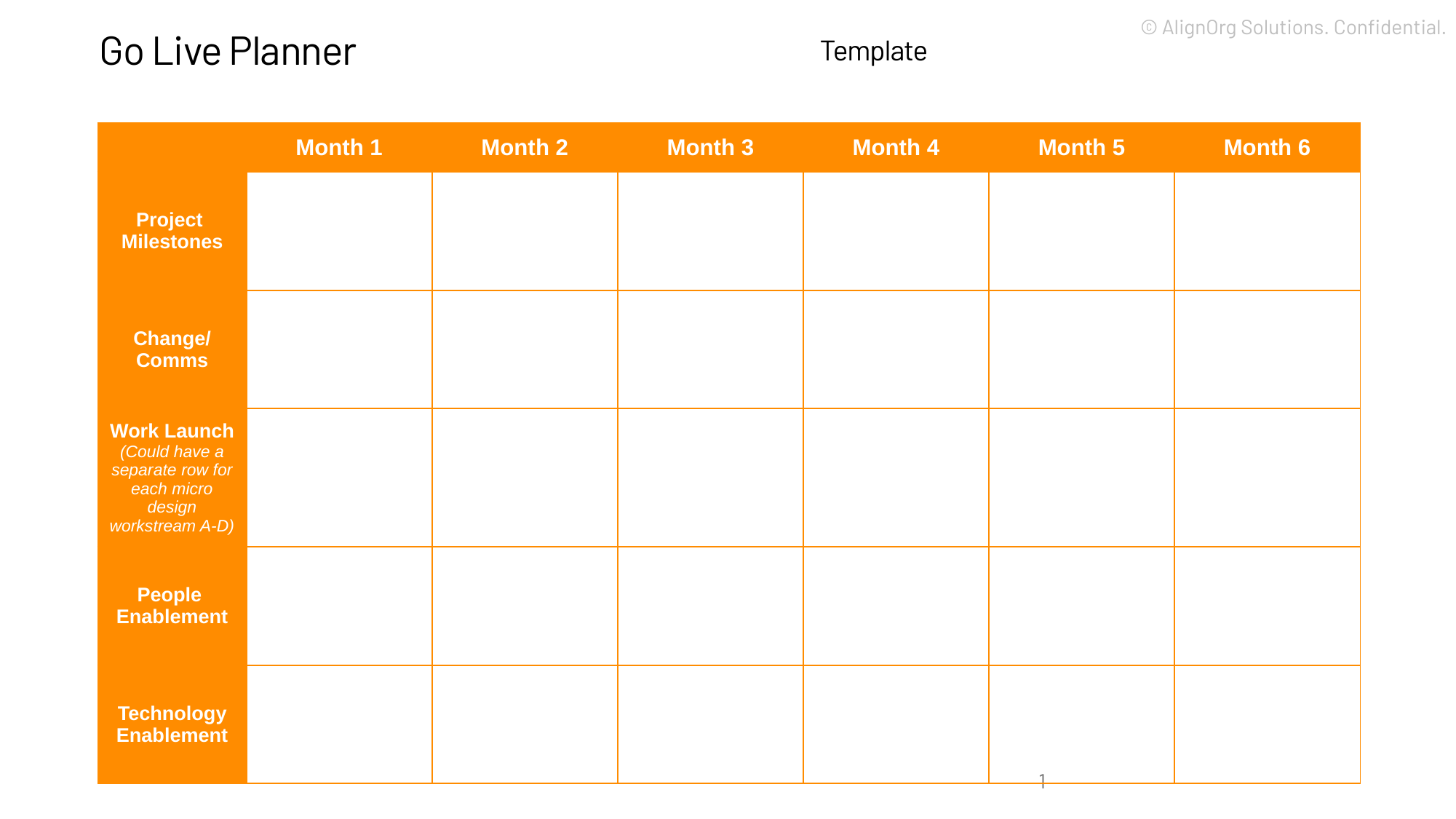

©️ AlignOrg Solutions. Confidential.                                                                                                                                                                                                                       Differentiation By Design ®️
Template
# Go Live Planner
|  | Month 1 | Month 2 | Month 3 | Month 4 | Month 5 | Month 6 |
| --- | --- | --- | --- | --- | --- | --- |
| Project Milestones |  |  |  |  |  |  |
| Change/ Comms |  |  |  |  |  |  |
| Work Launch (Could have a separate row for each micro design workstream A-D) |  |  |  |  |  |  |
| People Enablement |  |  |  |  |  |  |
| Technology Enablement |  |  |  |  |  |  |
1